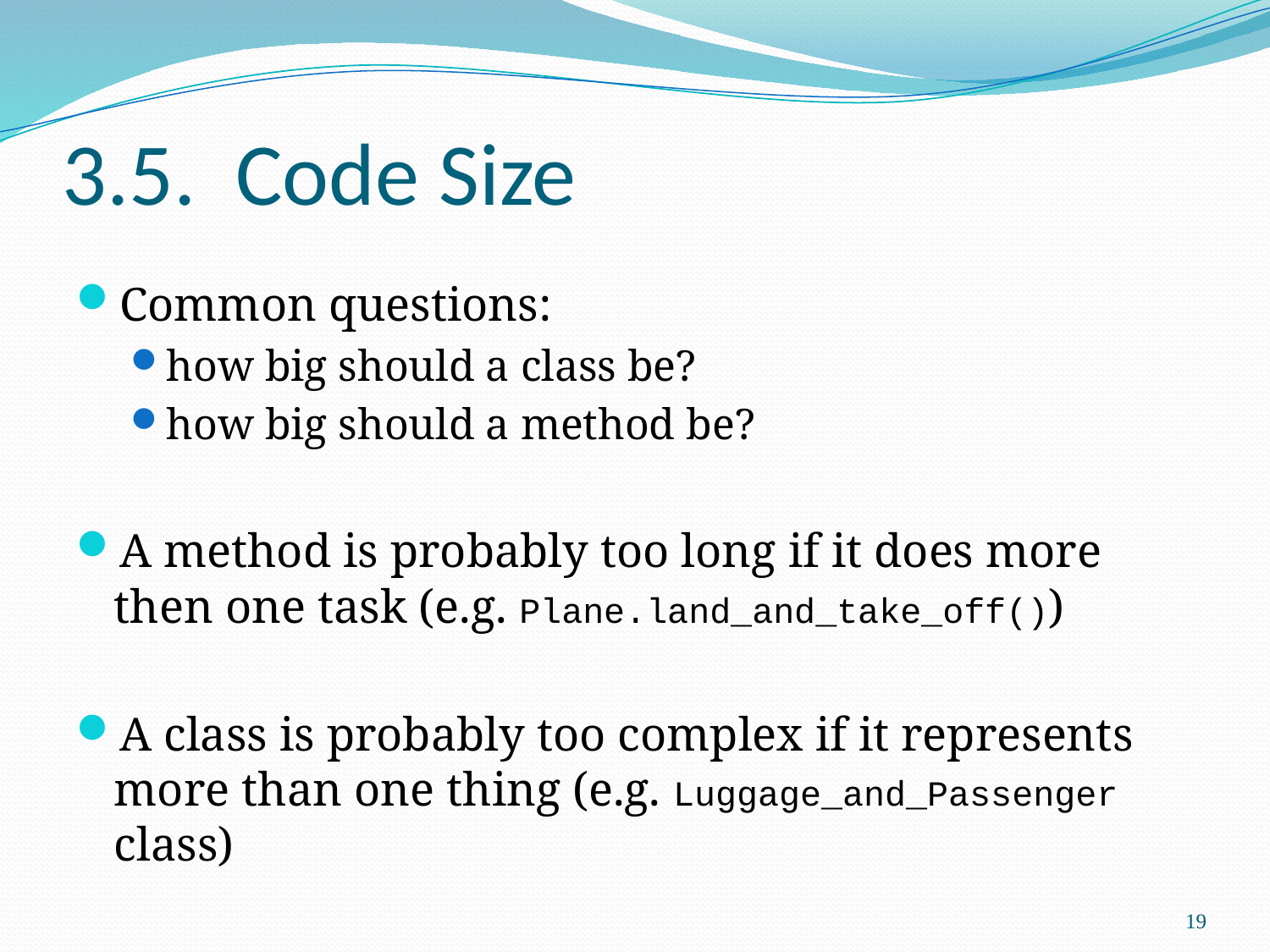

# 3.5.  Code Size
Common questions:
how big should a class be?
how big should a method be?

A method is probably too long if it does more then one task (e.g. Plane.land_and_take_off())

A class is probably too complex if it represents more than one thing (e.g. Luggage_and_Passenger class)
19